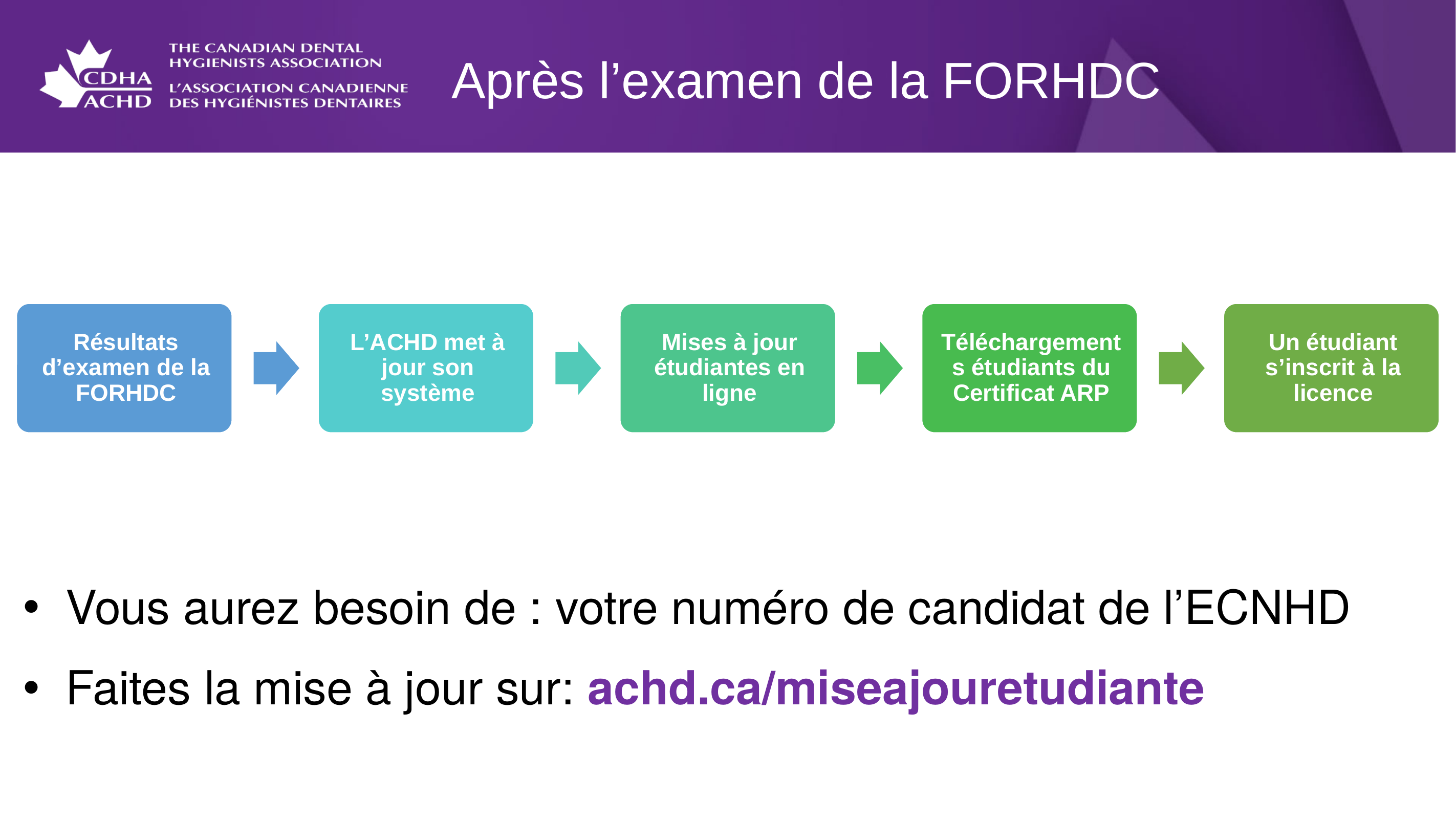

Après l’examen de la FORHDC
Résultats d’examen de la FORHDC

L’ACHD met à jour son système

Mises à jour étudiantes en ligne

Téléchargements étudiants du Certificat ARP

Un étudiant s’inscrit à la licence
Vous aurez besoin de : votre numéro de candidat de l’ECNHD
Faites la mise à jour sur: achd.ca/miseajouretudiante